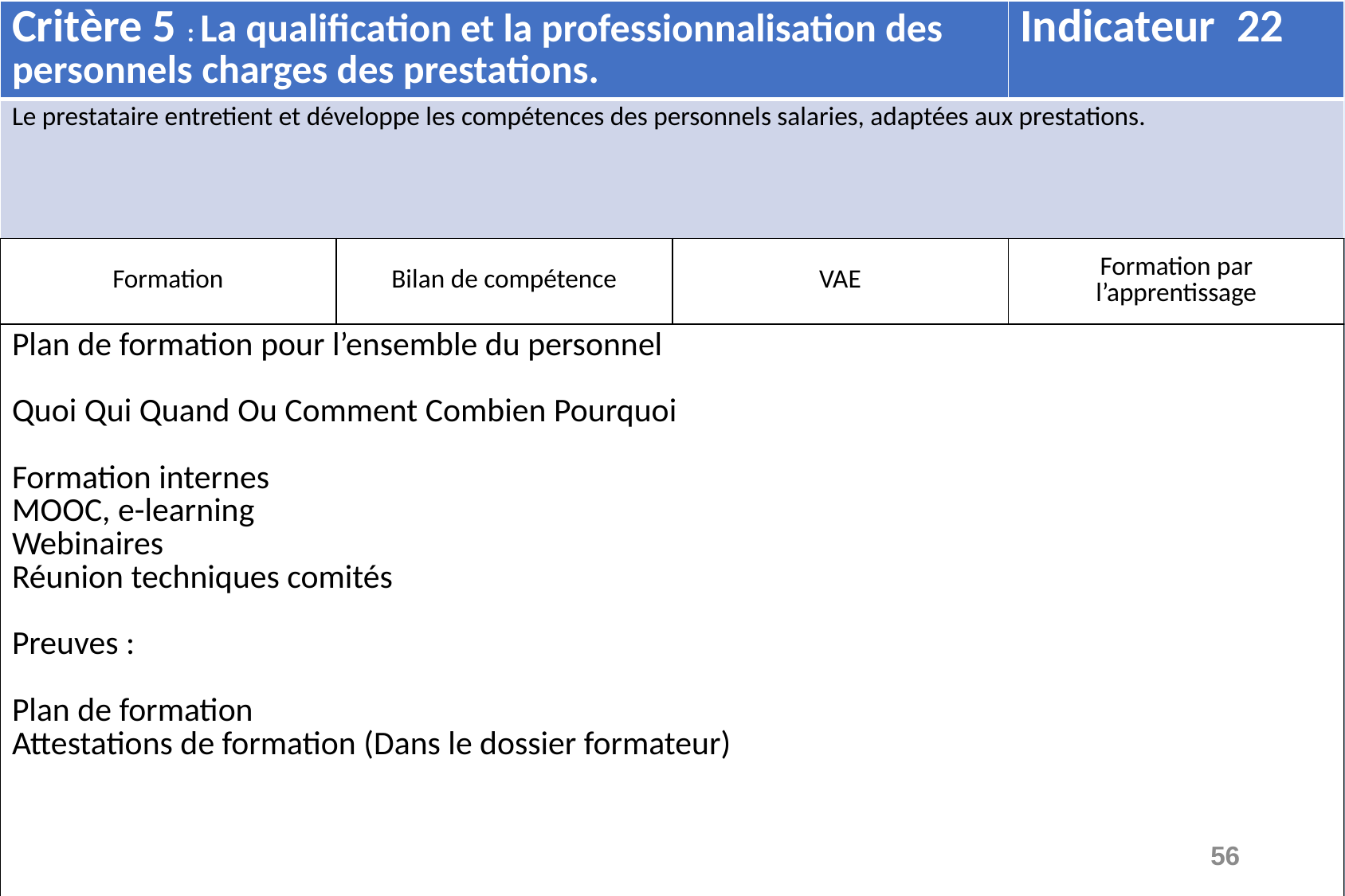

| Critère 5 : La qualification et la professionnalisation des personnels charges des prestations. |  |  | Indicateur 22 |
| --- | --- | --- | --- |
| Le prestataire entretient et développe les compétences des personnels salaries, adaptées aux prestations. |  |  |  |
| Formation | Bilan de compétence | VAE | Formation par l’apprentissage |
| Plan de formation pour l’ensemble du personnel Quoi Qui Quand Ou Comment Combien Pourquoi Formation internes MOOC, e-learning Webinaires Réunion techniques comités Preuves : Plan de formation Attestations de formation (Dans le dossier formateur) |  |  |  |

56